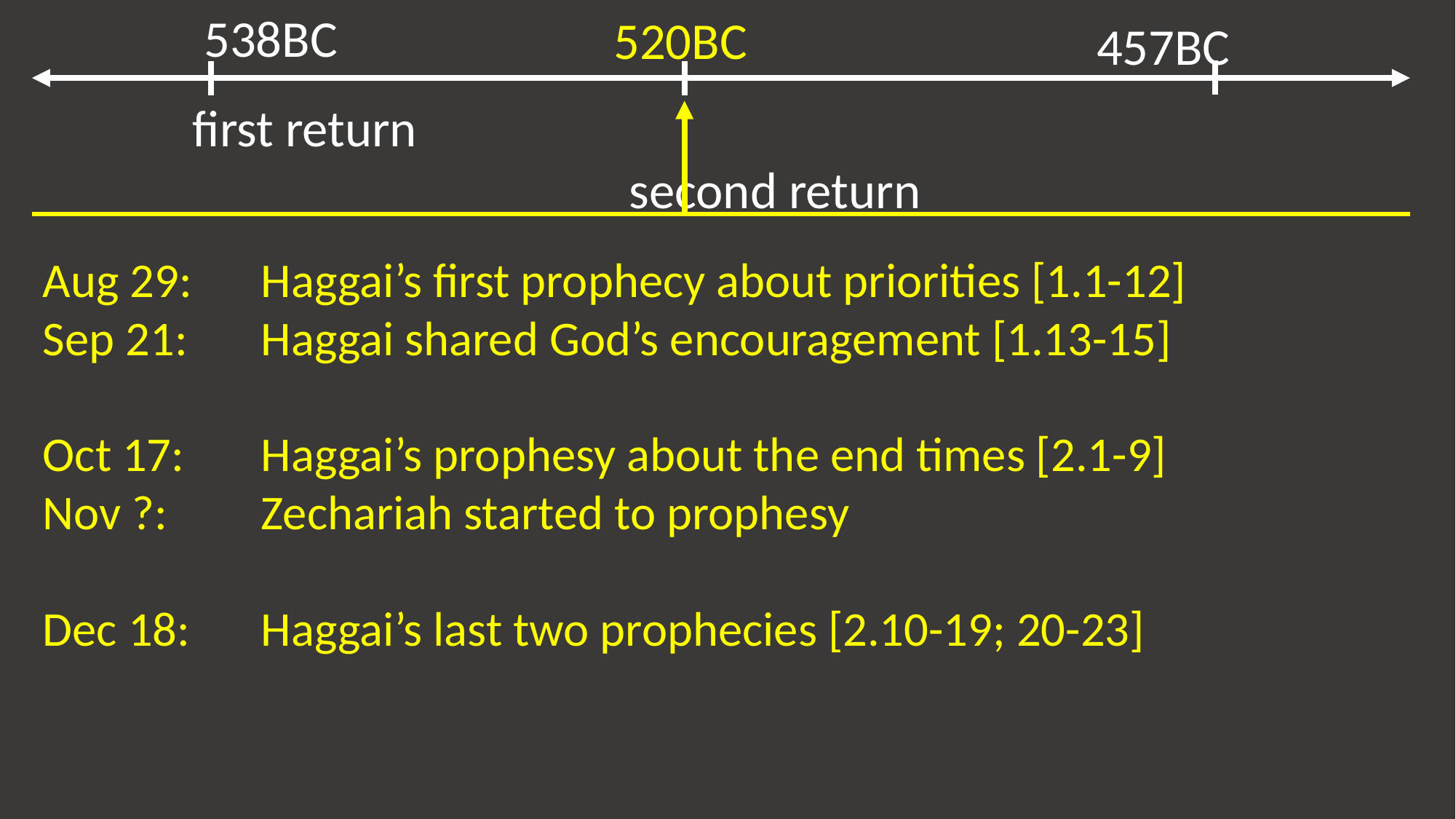

538BC
520BC
457BC
first return												second return
Aug 29:	Haggai’s first prophecy about priorities [1.1-12]
Sep 21: 	Haggai shared God’s encouragement [1.13-15]

Oct 17:	Haggai’s prophesy about the end times [2.1-9]
Nov ?: 	Zechariah started to prophesy

Dec 18:	Haggai’s last two prophecies [2.10-19; 20-23]